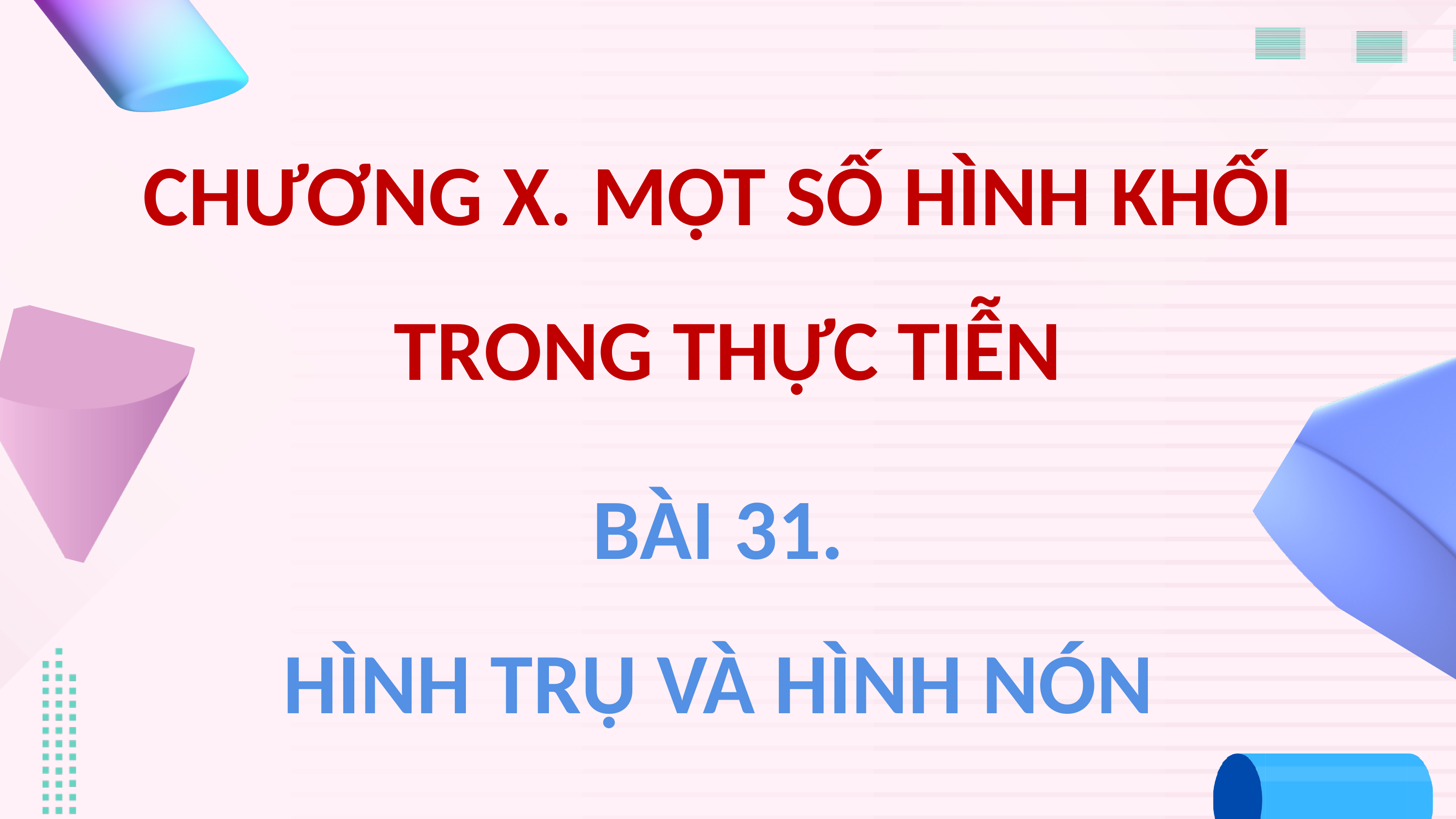

CHƯƠNG X. MỘT SỐ HÌNH KHỐI
TRONG THỰC TIỄN

BÀI 31.
HÌNH TRỤ VÀ HÌNH NÓN